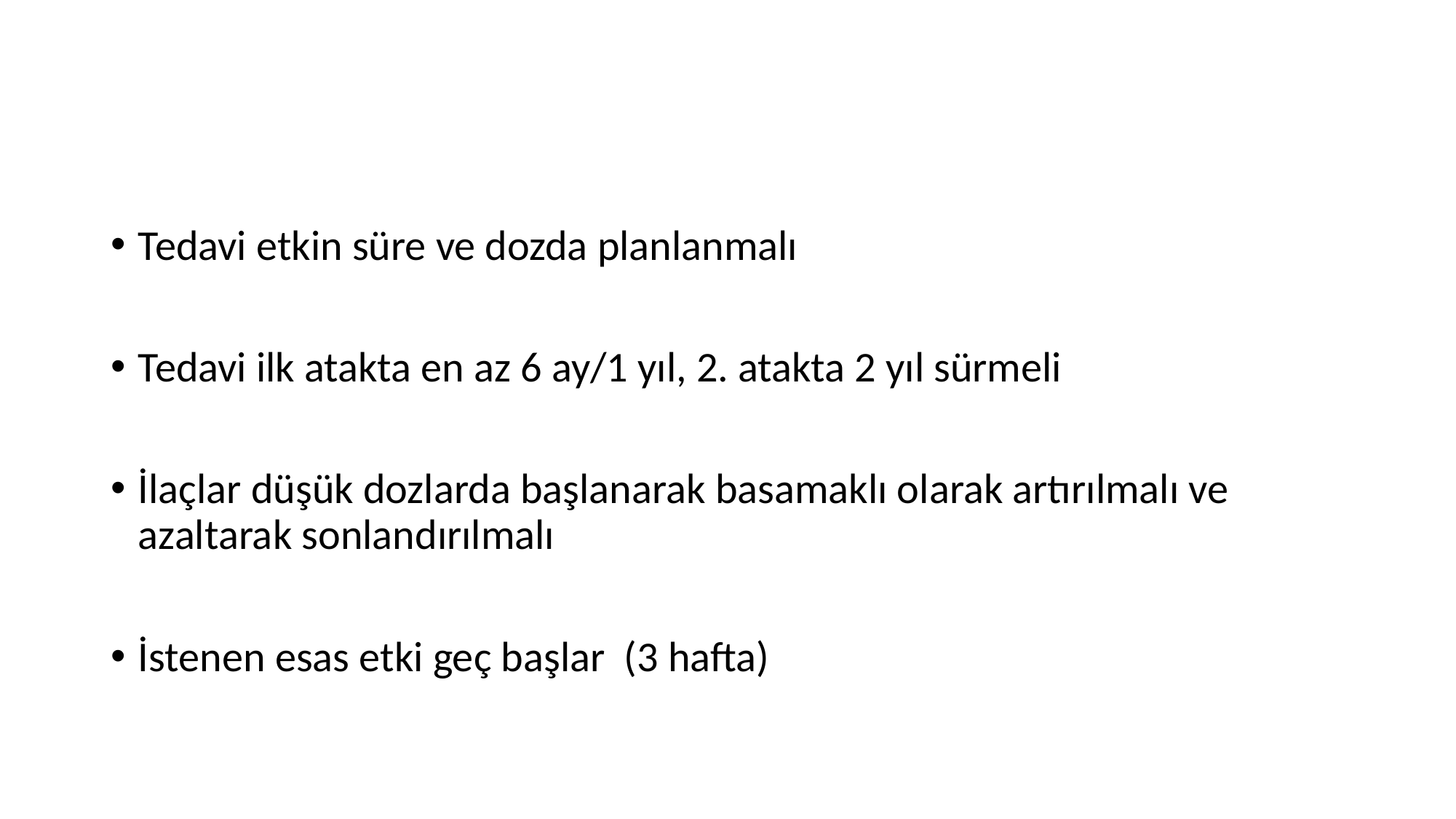

#
Tedavi etkin süre ve dozda planlanmalı

Tedavi ilk atakta en az 6 ay/1 yıl, 2. atakta 2 yıl sürmeli

İlaçlar düşük dozlarda başlanarak basamaklı olarak artırılmalı ve azaltarak sonlandırılmalı

İstenen esas etki geç başlar  (3 hafta)